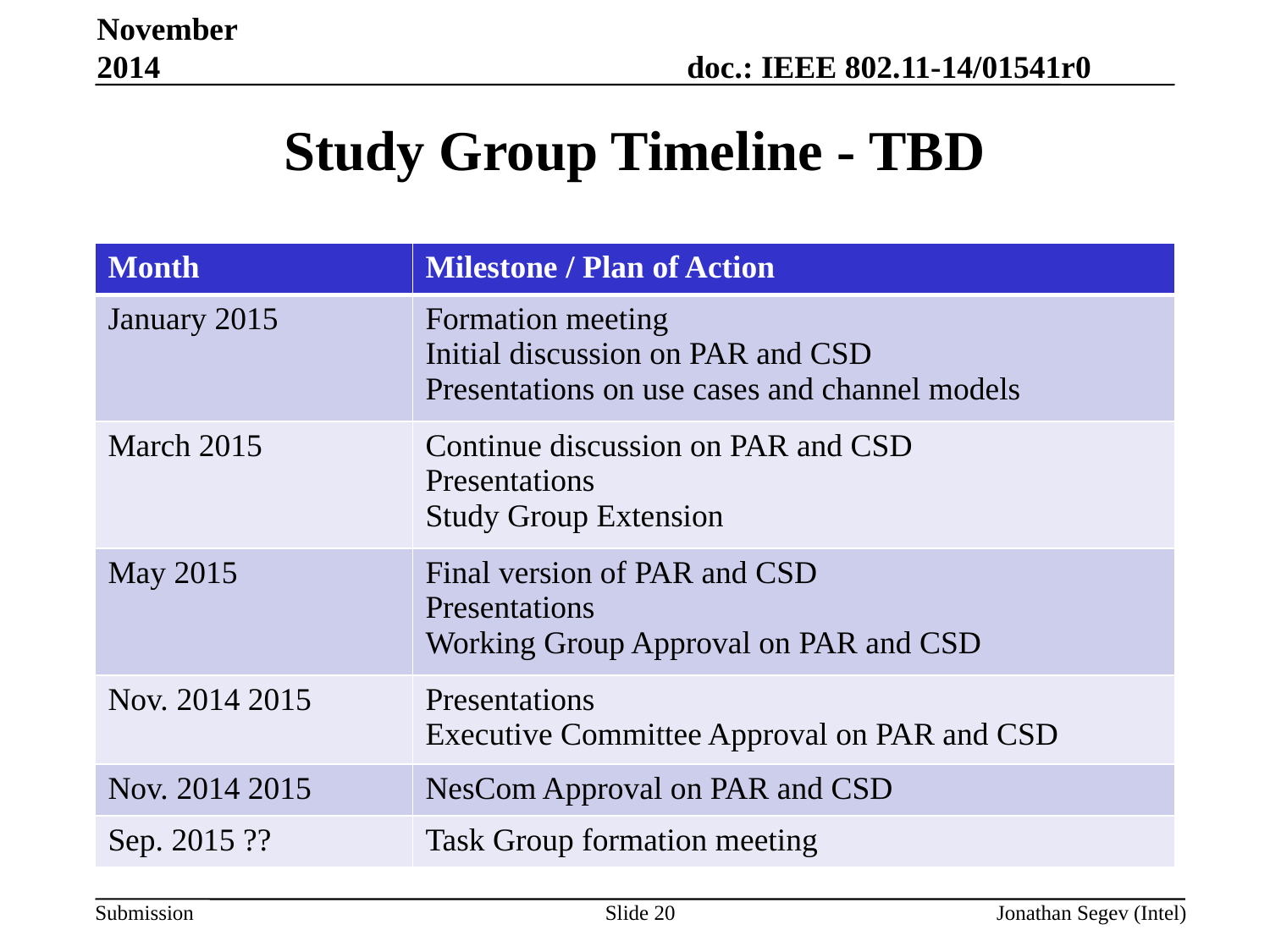

November 2014
Study Group Timeline - TBD
| Month | Milestone / Plan of Action |
| --- | --- |
| January 2015 | Formation meeting Initial discussion on PAR and CSD Presentations on use cases and channel models |
| March 2015 | Continue discussion on PAR and CSD Presentations Study Group Extension |
| May 2015 | Final version of PAR and CSD Presentations Working Group Approval on PAR and CSD |
| Nov. 2014 2015 | Presentations Executive Committee Approval on PAR and CSD |
| Nov. 2014 2015 | NesCom Approval on PAR and CSD |
| Sep. 2015 ?? | Task Group formation meeting |
Slide 20
Jonathan Segev (Intel)